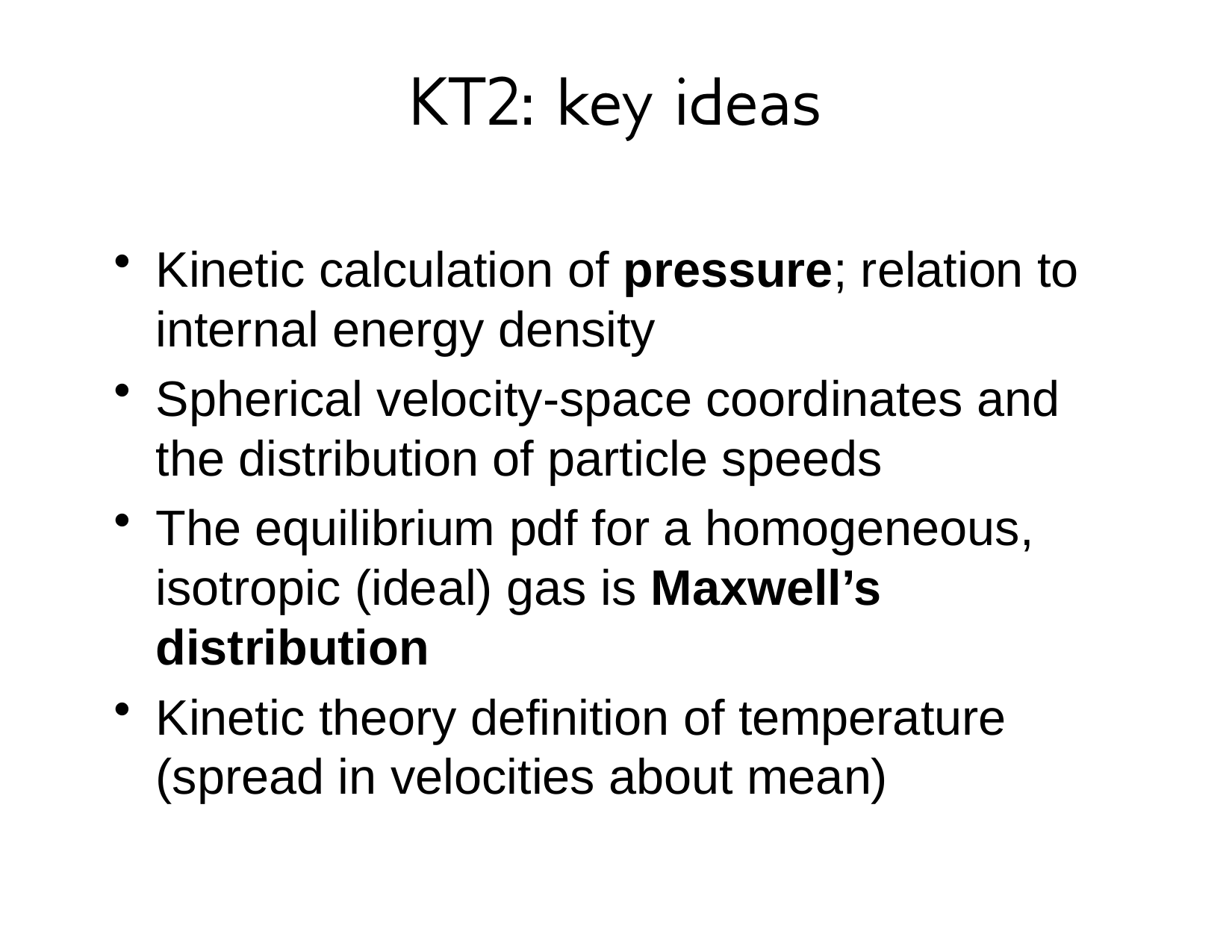

# KT2: key ideas
Kinetic calculation of pressure; relation to internal energy density
Spherical velocity-space coordinates and the distribution of particle speeds
The equilibrium pdf for a homogeneous, isotropic (ideal) gas is Maxwell’s distribution
Kinetic theory definition of temperature (spread in velocities about mean)